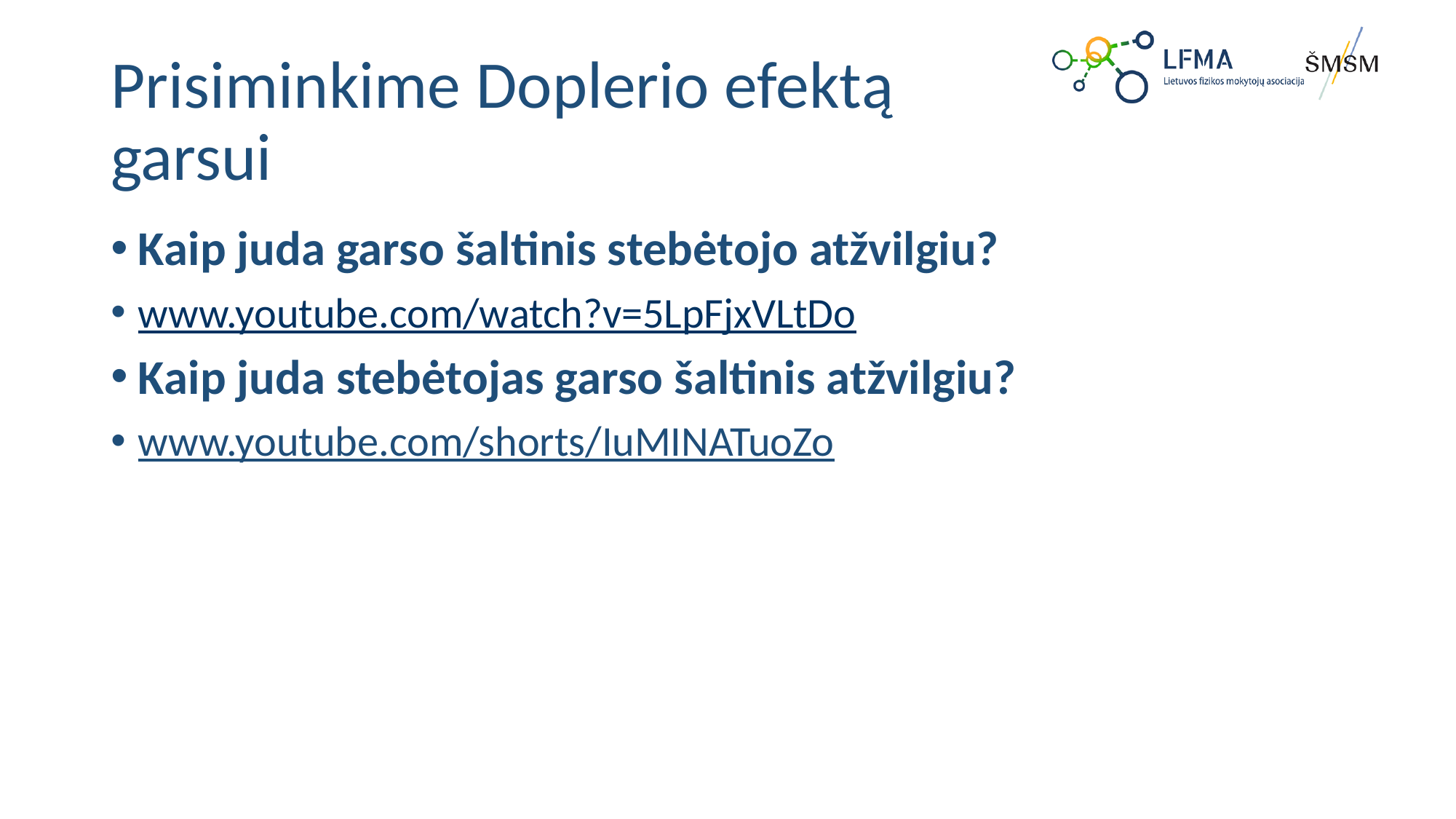

# Prisiminkime Doplerio efektą garsui
Kaip juda garso šaltinis stebėtojo atžvilgiu?
www.youtube.com/watch?v=5LpFjxVLtDo
Kaip juda stebėtojas garso šaltinis atžvilgiu?
www.youtube.com/shorts/IuMINATuoZo